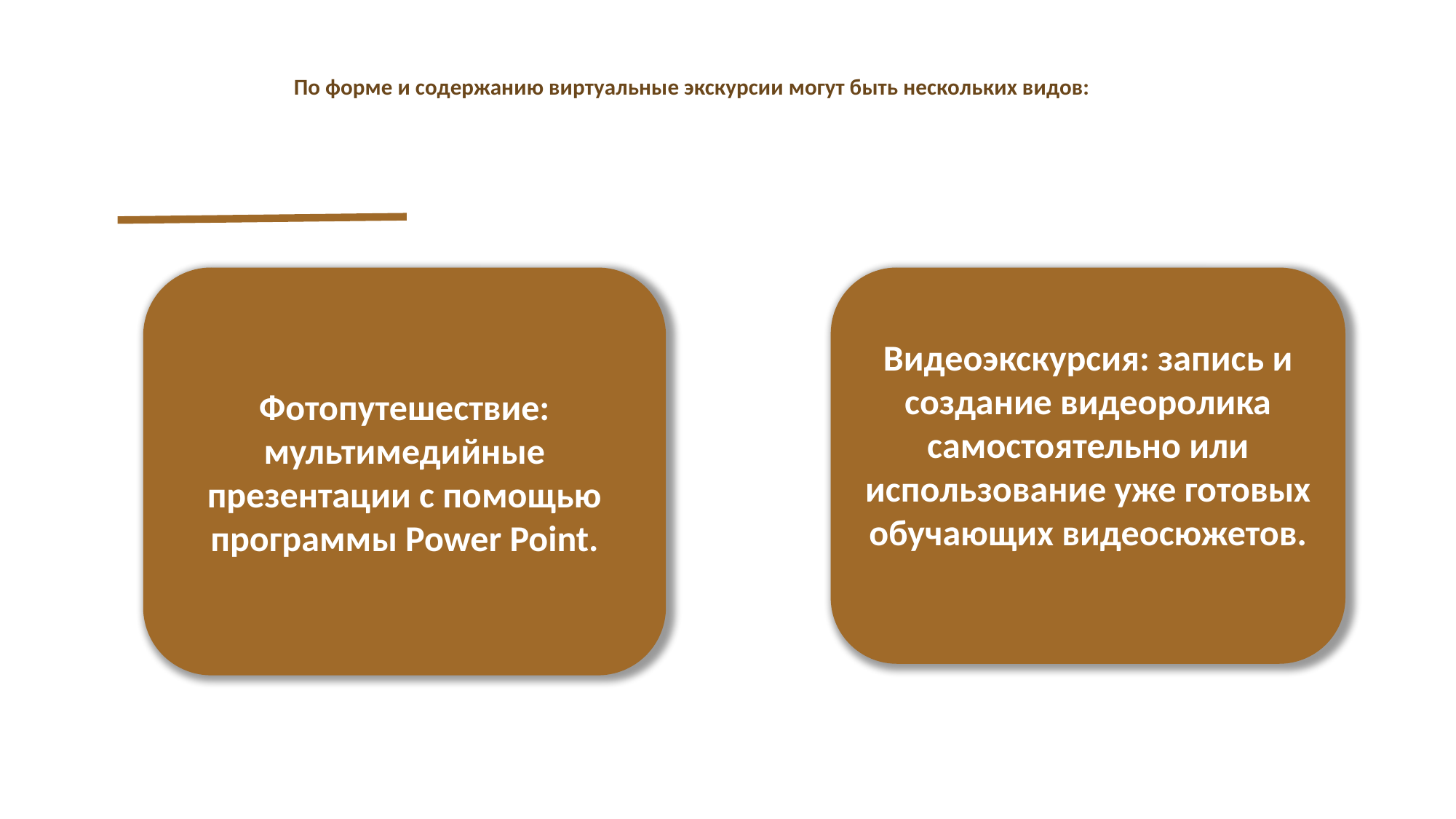

# По форме и содержанию виртуальные экскурсии могут быть нескольких видов:
Фотопутешествие: мультимедийные презентации с помощью программы Power Point.
Видеоэкскурсия: запись и создание видеоролика самостоятельно или использование уже готовых обучающих видеосюжетов.